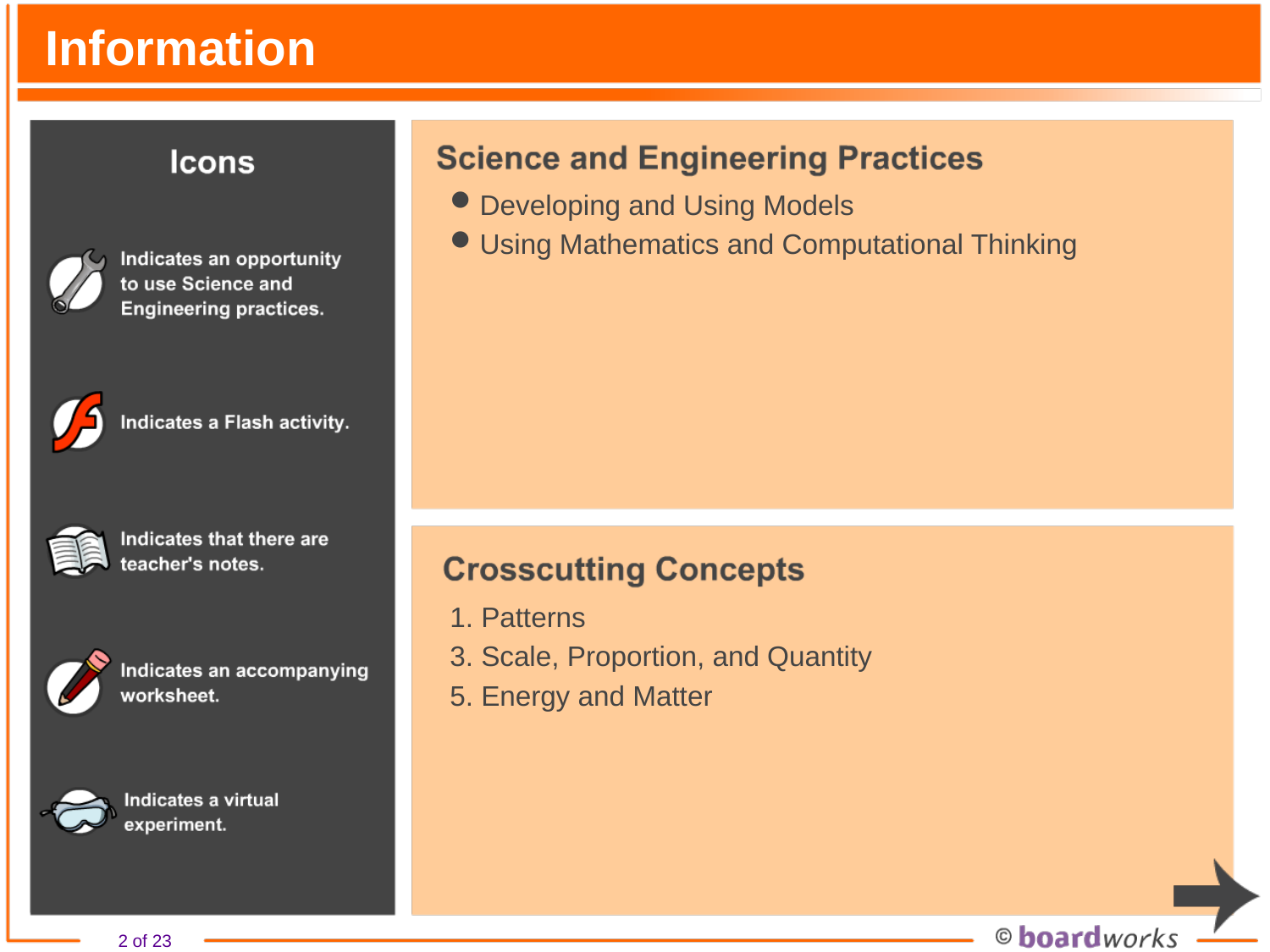

# Information
Developing and Using Models
Using Mathematics and Computational Thinking
1. Patterns
3. Scale, Proportion, and Quantity
5. Energy and Matter